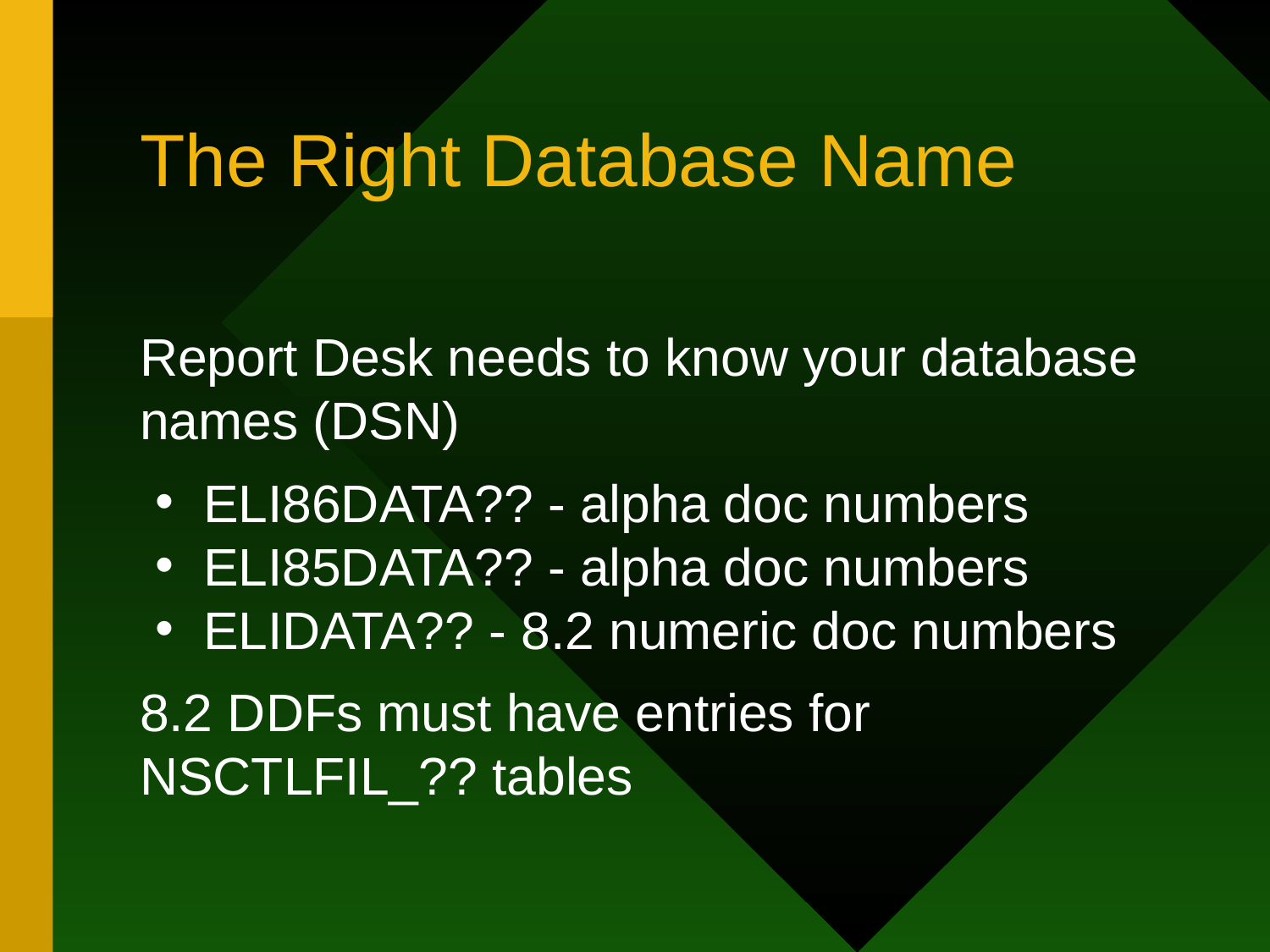

# The Right Database Name
Report Desk needs to know your database names (DSN)
ELI86DATA?? - alpha doc numbers
ELI85DATA?? - alpha doc numbers
ELIDATA?? - 8.2 numeric doc numbers
8.2 DDFs must have entries for NSCTLFIL_?? tables